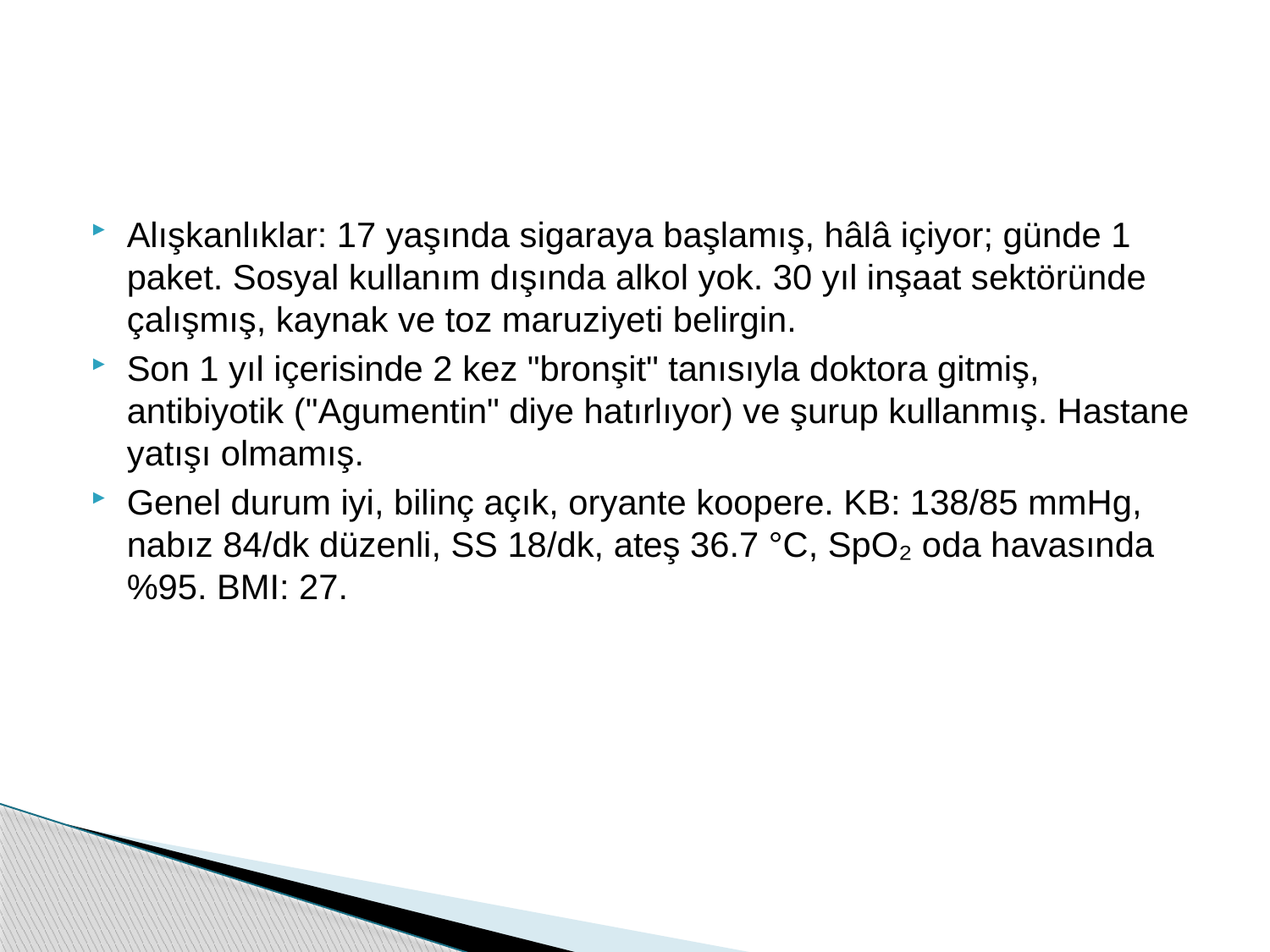

#
Alışkanlıklar: 17 yaşında sigaraya başlamış, hâlâ içiyor; günde 1 paket. Sosyal kullanım dışında alkol yok. 30 yıl inşaat sektöründe çalışmış, kaynak ve toz maruziyeti belirgin.
Son 1 yıl içerisinde 2 kez "bronşit" tanısıyla doktora gitmiş, antibiyotik ("Agumentin" diye hatırlıyor) ve şurup kullanmış. Hastane yatışı olmamış.
Genel durum iyi, bilinç açık, oryante koopere. KB: 138/85 mmHg, nabız 84/dk düzenli, SS 18/dk, ateş 36.7 °C, SpO₂ oda havasında %95. BMI: 27.